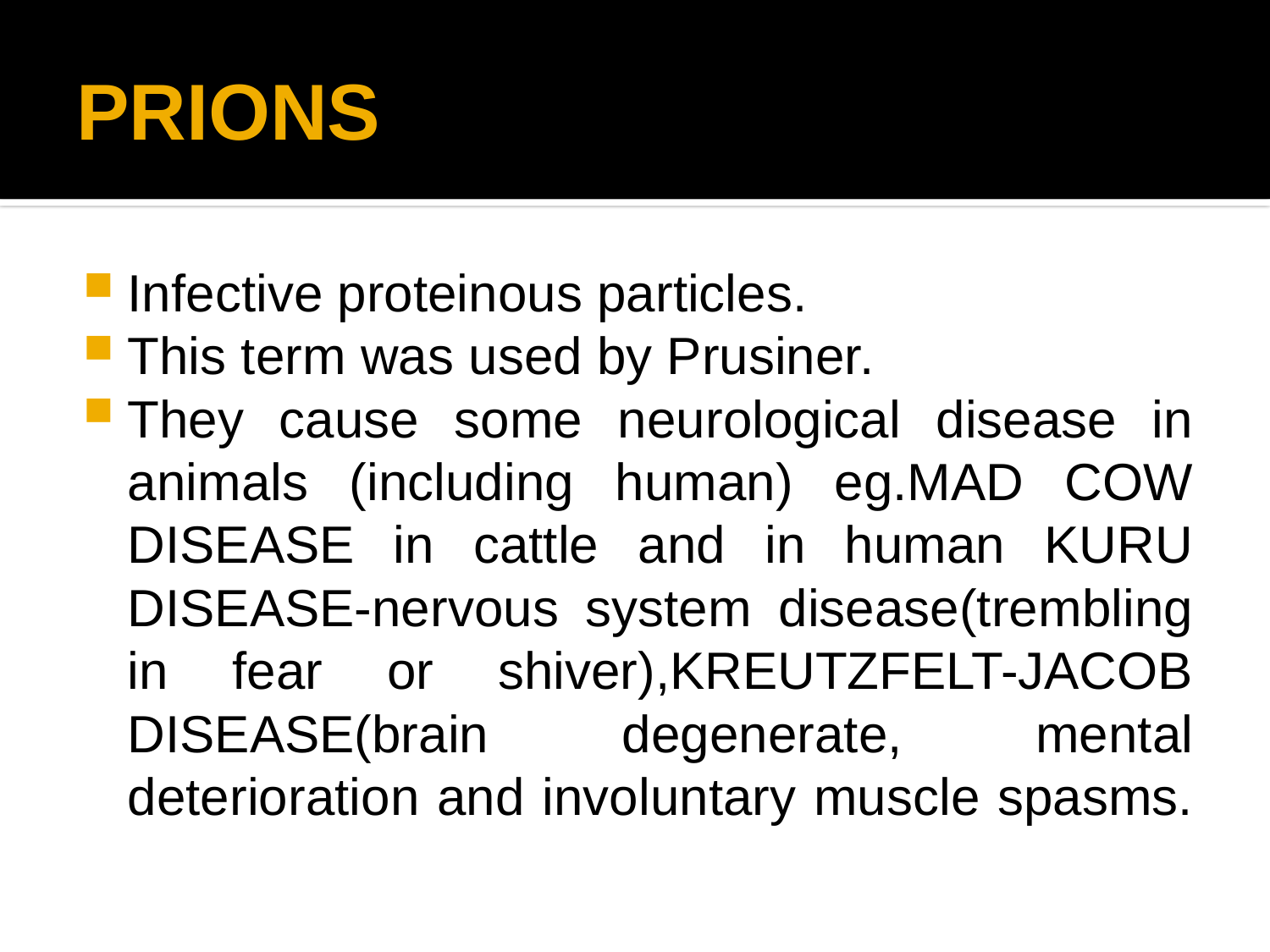

# PRIONS
Infective proteinous particles.
This term was used by Prusiner.
They cause some neurological disease in animals (including human) eg.MAD COW DISEASE in cattle and in human KURU DISEASE-nervous system disease(trembling in fear or shiver),KREUTZFELT-JACOB DISEASE(brain degenerate, mental deterioration and involuntary muscle spasms.